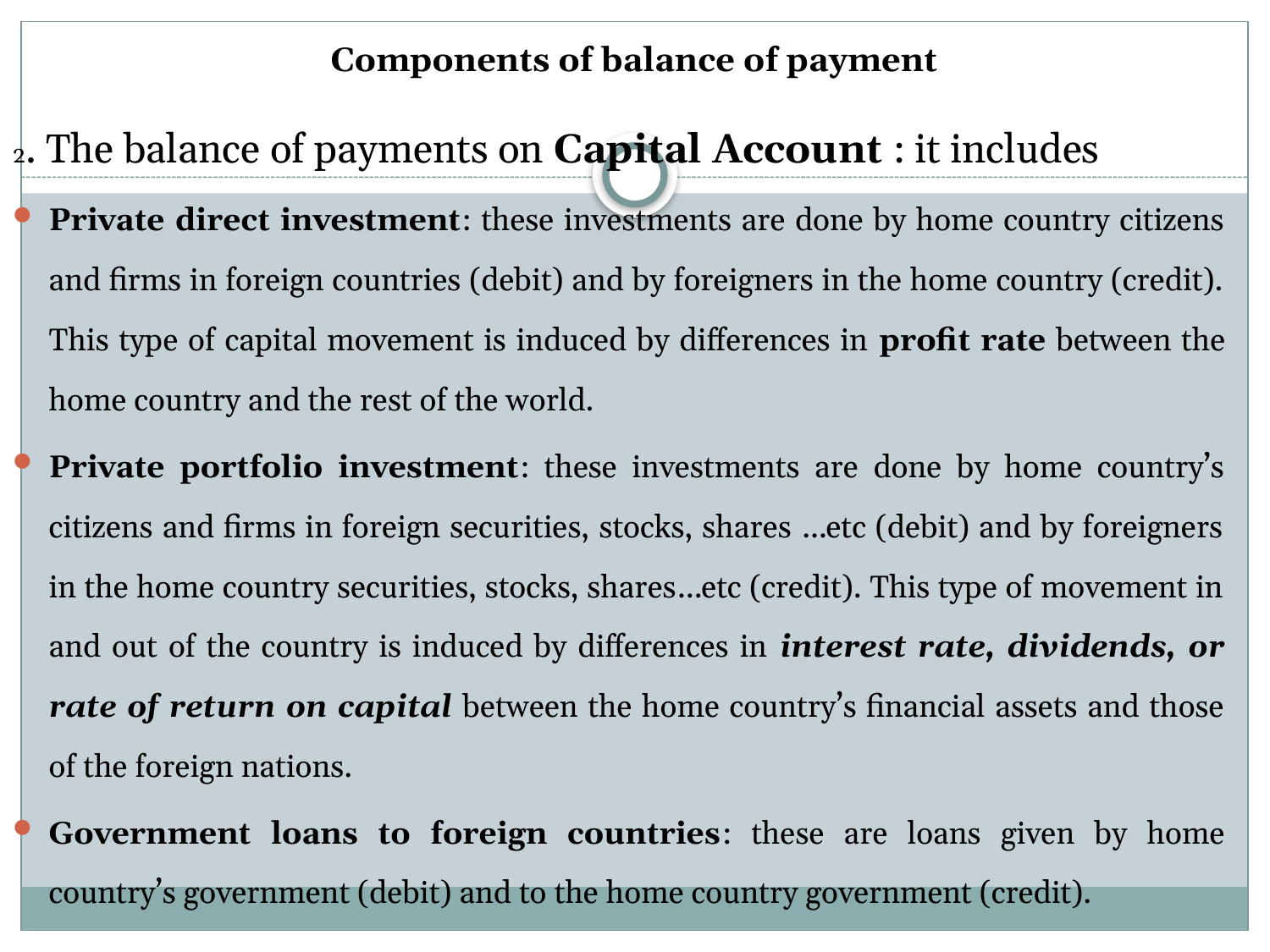

# Components of balance of payment
2. The balance of payments on Capital Account : it includes
Private direct investment: these investments are done by home country citizens and firms in foreign countries (debit) and by foreigners in the home country (credit). This type of capital movement is induced by differences in profit rate between the home country and the rest of the world.
Private portfolio investment: these investments are done by home country’s citizens and firms in foreign securities, stocks, shares …etc (debit) and by foreigners in the home country securities, stocks, shares…etc (credit). This type of movement in and out of the country is induced by differences in interest rate, dividends, or rate of return on capital between the home country’s financial assets and those of the foreign nations.
Government loans to foreign countries: these are loans given by home country’s government (debit) and to the home country government (credit).